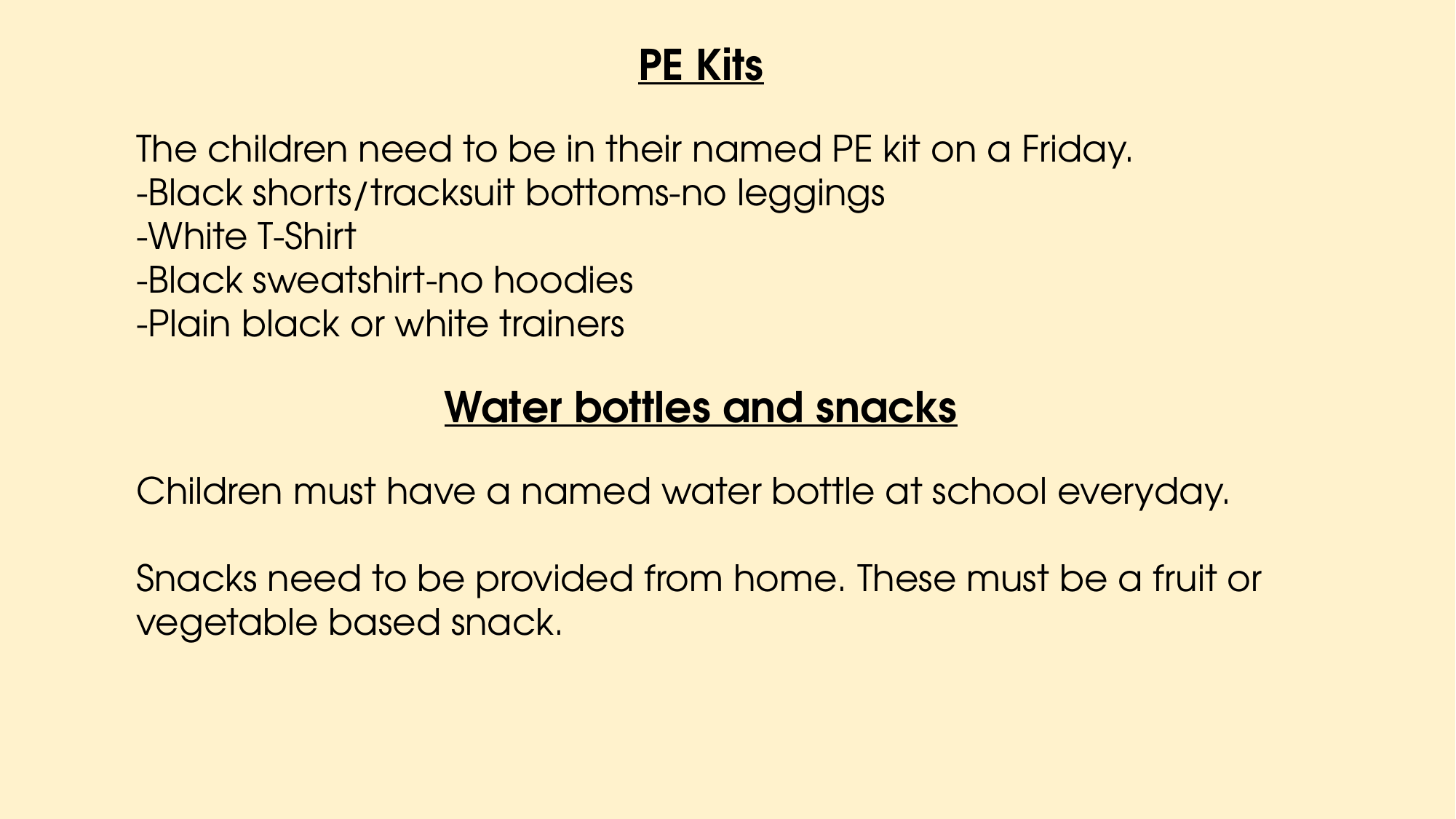

PE Kits

The children need to be in their named PE kit on a Friday.
-Black shorts/tracksuit bottoms-no leggings
-White T-Shirt
-Black sweatshirt-no hoodies
-Plain black or white trainers

Water bottles and snacks

Children must have a named water bottle at school everyday.

Snacks need to be provided from home. These must be a fruit or vegetable based snack.